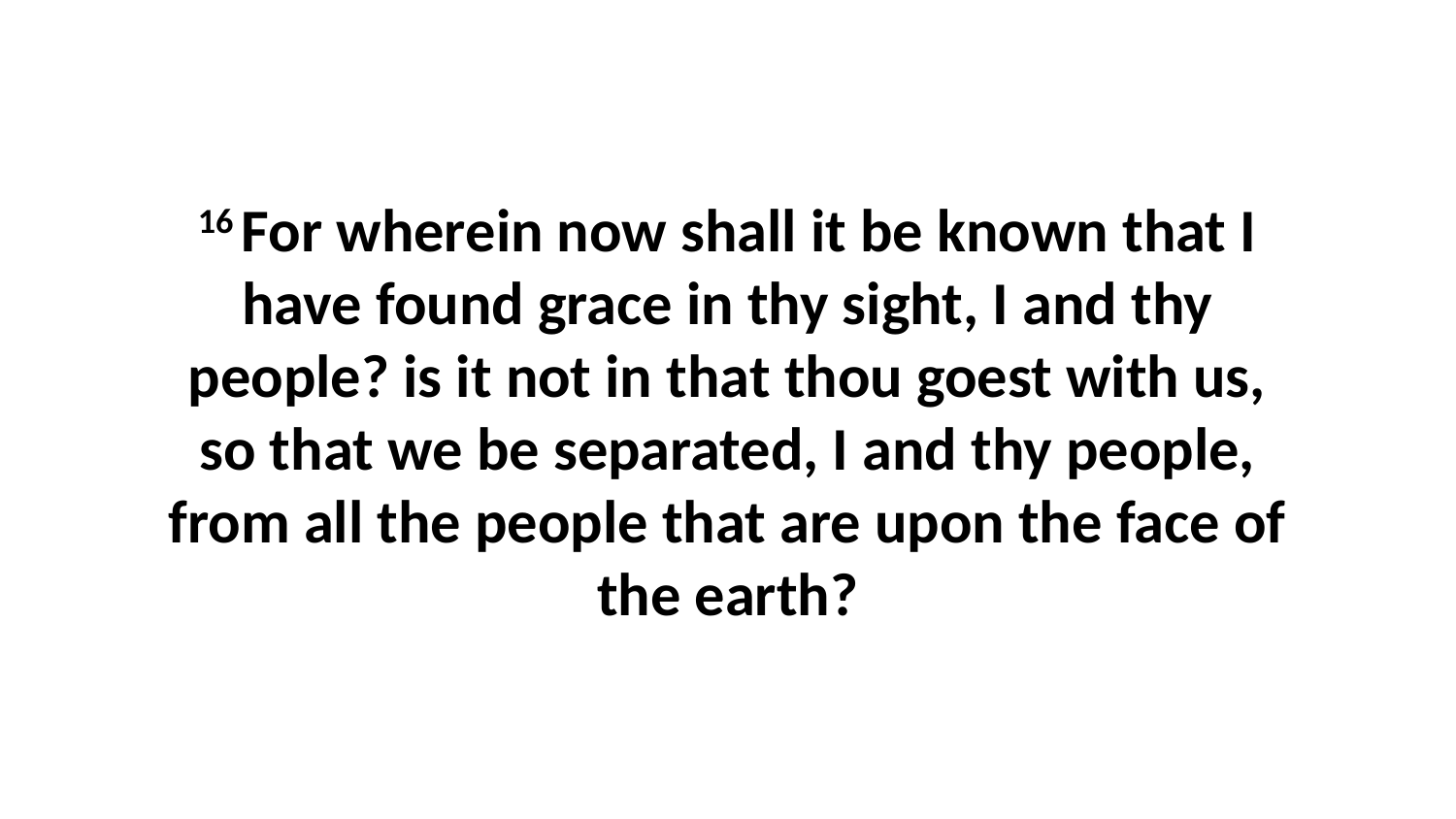

16 For wherein now shall it be known that I have found grace in thy sight, I and thy people? is it not in that thou goest with us, so that we be separated, I and thy people, from all the people that are upon the face of the earth?